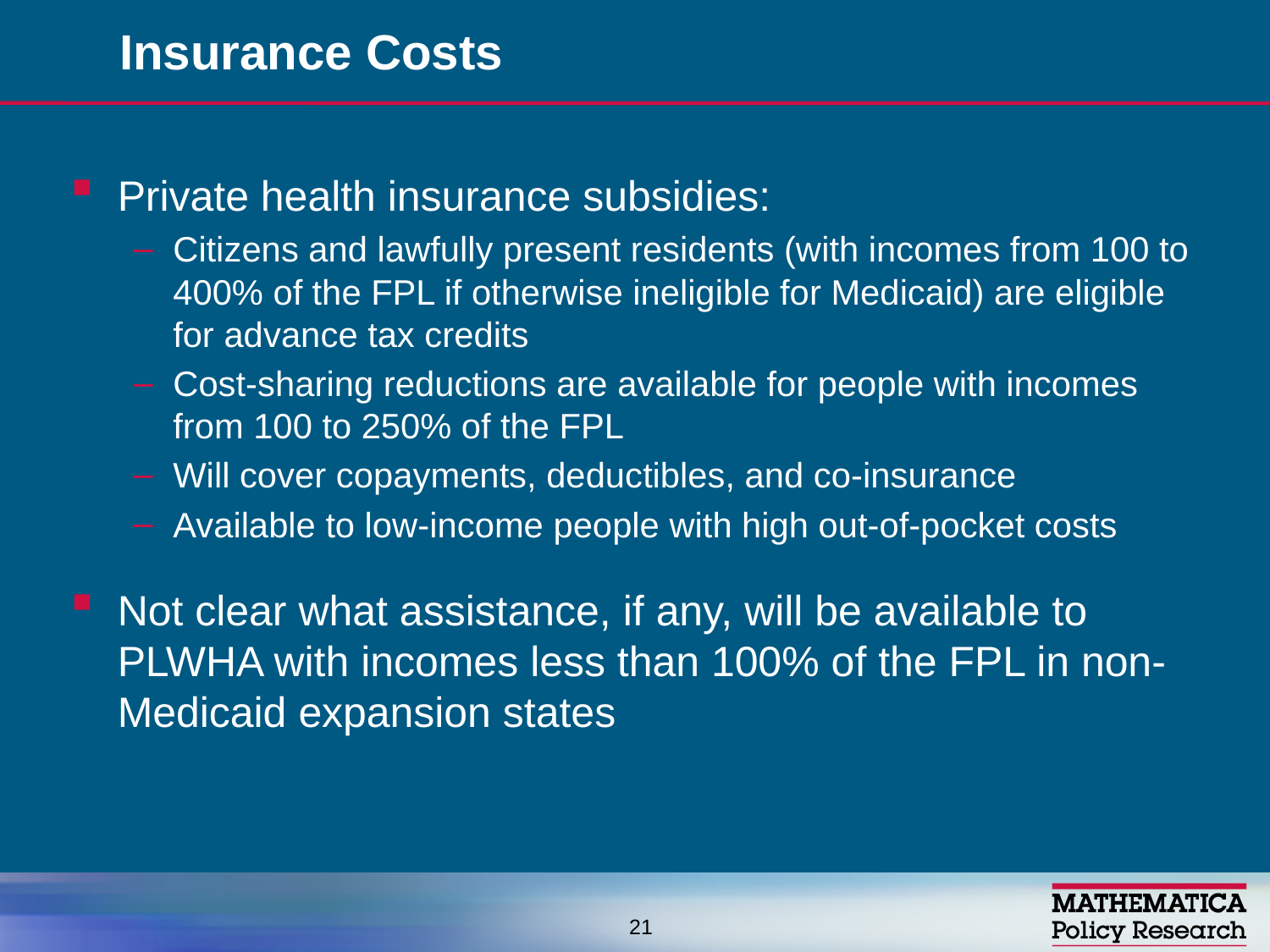

# Insurance Costs
Private health insurance subsidies:
Citizens and lawfully present residents (with incomes from 100 to 400% of the FPL if otherwise ineligible for Medicaid) are eligible for advance tax credits
Cost-sharing reductions are available for people with incomes from 100 to 250% of the FPL
Will cover copayments, deductibles, and co-insurance
Available to low-income people with high out-of-pocket costs
Not clear what assistance, if any, will be available to PLWHA with incomes less than 100% of the FPL in non-Medicaid expansion states

21